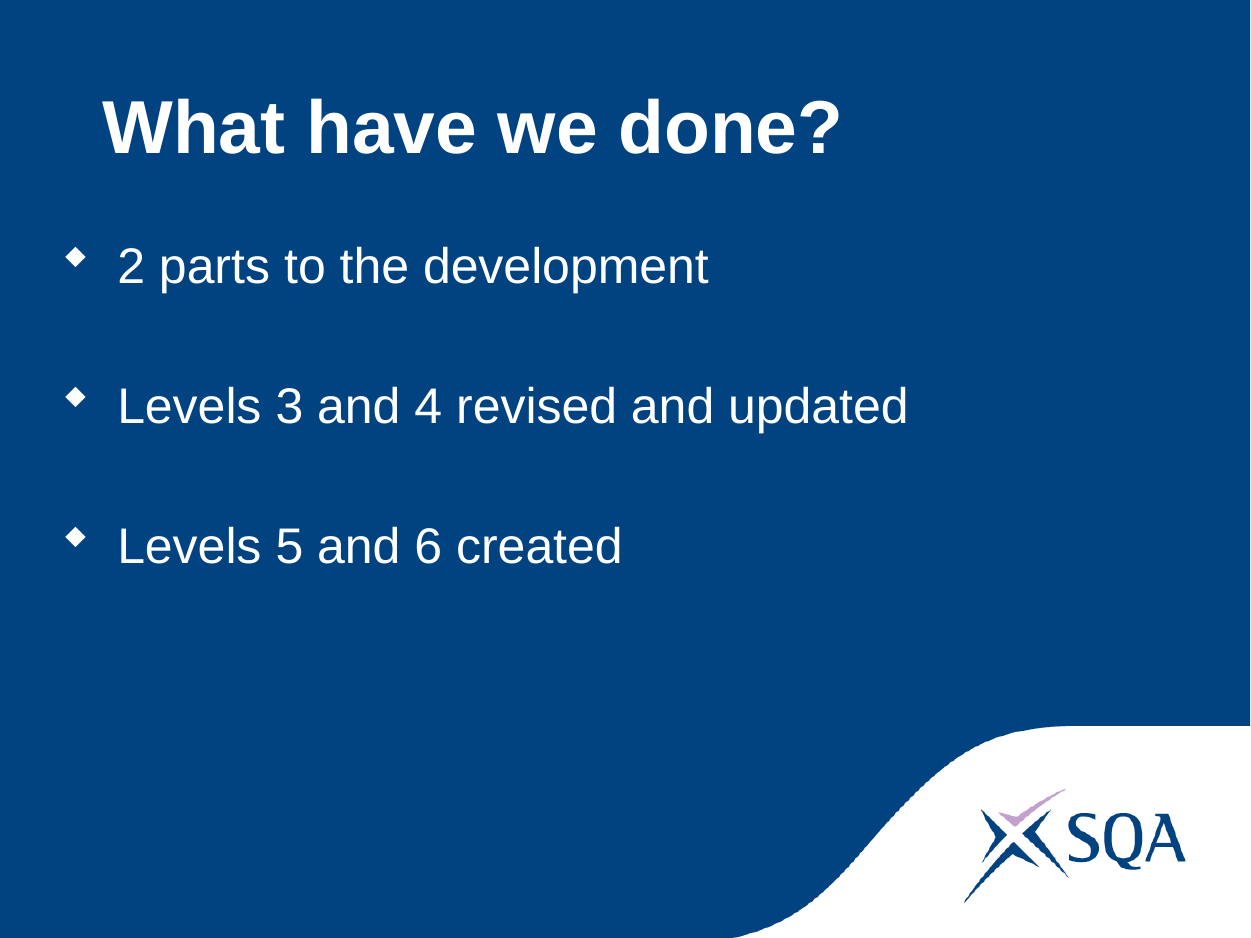

#
  What have we done?

2 parts to the development

Levels 3 and 4 revised and updated

Levels 5 and 6 created